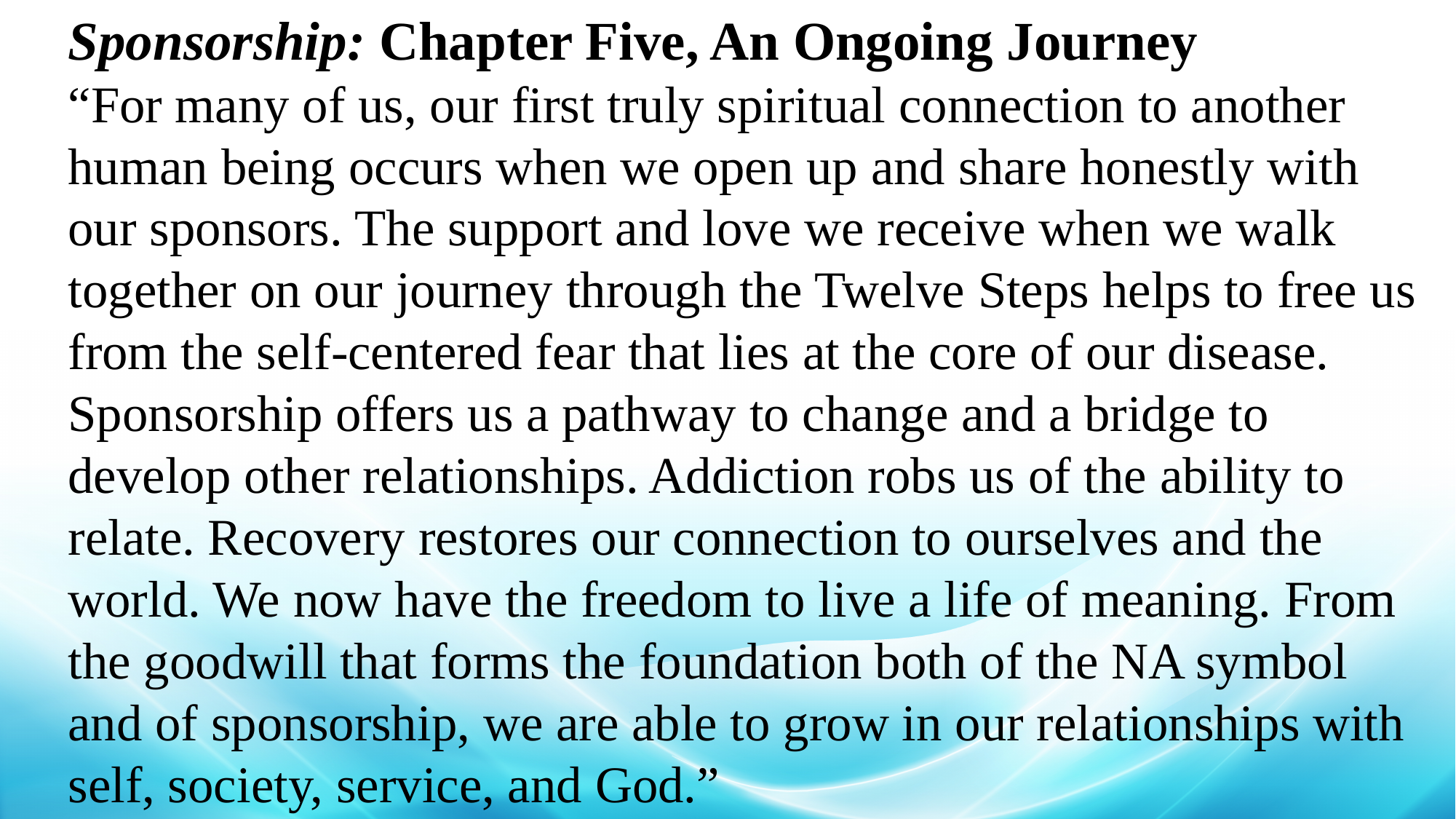

Sponsorship: Chapter Five, An Ongoing Journey
“For many of us, our first truly spiritual connection to another human being occurs when we open up and share honestly with our sponsors. The support and love we receive when we walk together on our journey through the Twelve Steps helps to free us from the self-centered fear that lies at the core of our disease. Sponsorship offers us a pathway to change and a bridge to develop other relationships. Addiction robs us of the ability to relate. Recovery restores our connection to ourselves and the world. We now have the freedom to live a life of meaning. From the goodwill that forms the foundation both of the NA symbol and of sponsorship, we are able to grow in our relationships with self, society, service, and God.”